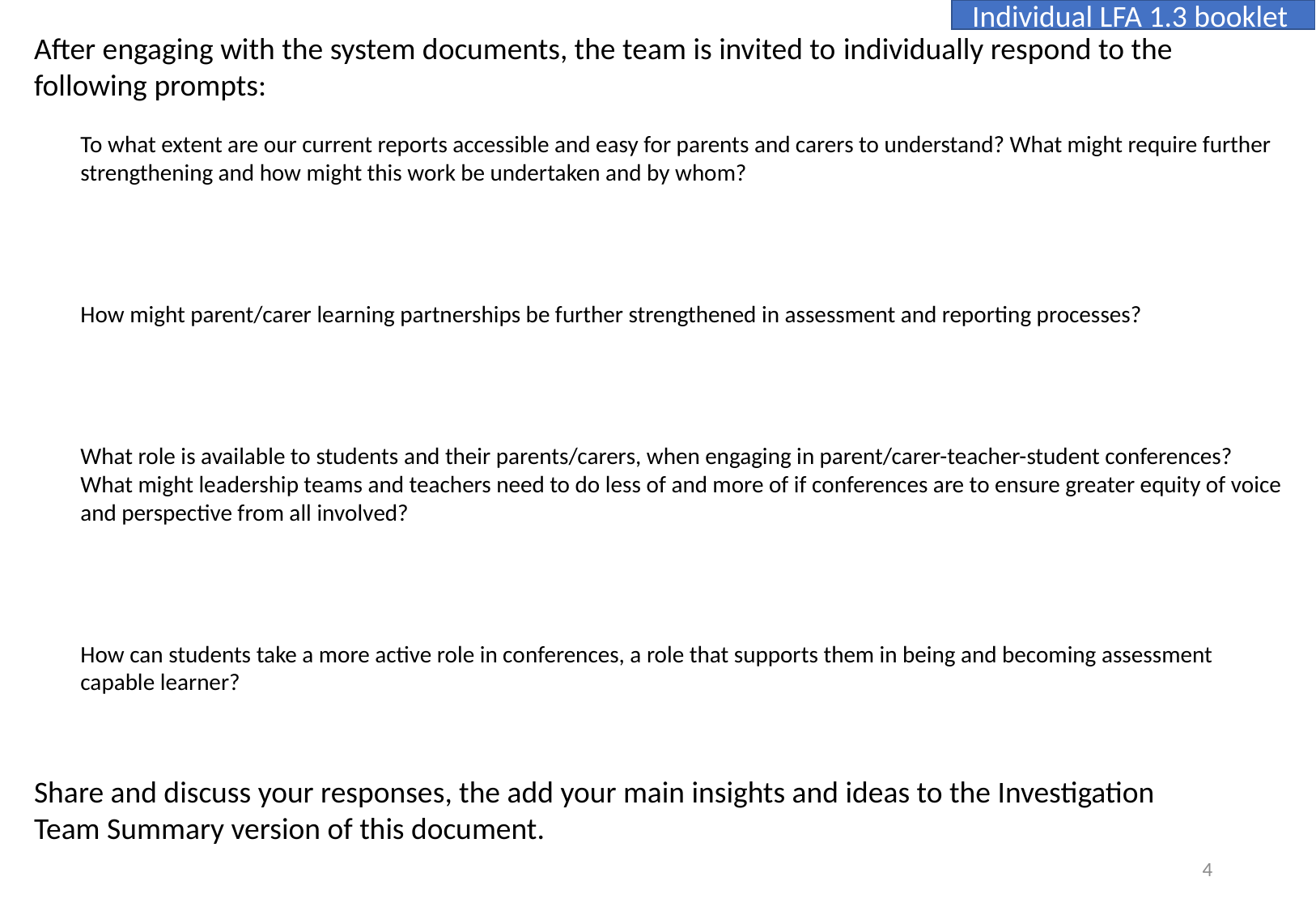

Individual LFA 1.3 booklet
After engaging with the system documents, the team is invited to individually respond to the following prompts:
To what extent are our current reports accessible and easy for parents and carers to understand? What might require further strengthening and how might this work be undertaken and by whom?

How might parent/carer learning partnerships be further strengthened in assessment and reporting processes?

What role is available to students and their parents/carers, when engaging in parent/carer-teacher-student conferences? What might leadership teams and teachers need to do less of and more of if conferences are to ensure greater equity of voice and perspective from all involved?

How can students take a more active role in conferences, a role that supports them in being and becoming assessment capable learner?

Share and discuss your responses, the add your main insights and ideas to the Investigation Team Summary version of this document.
4